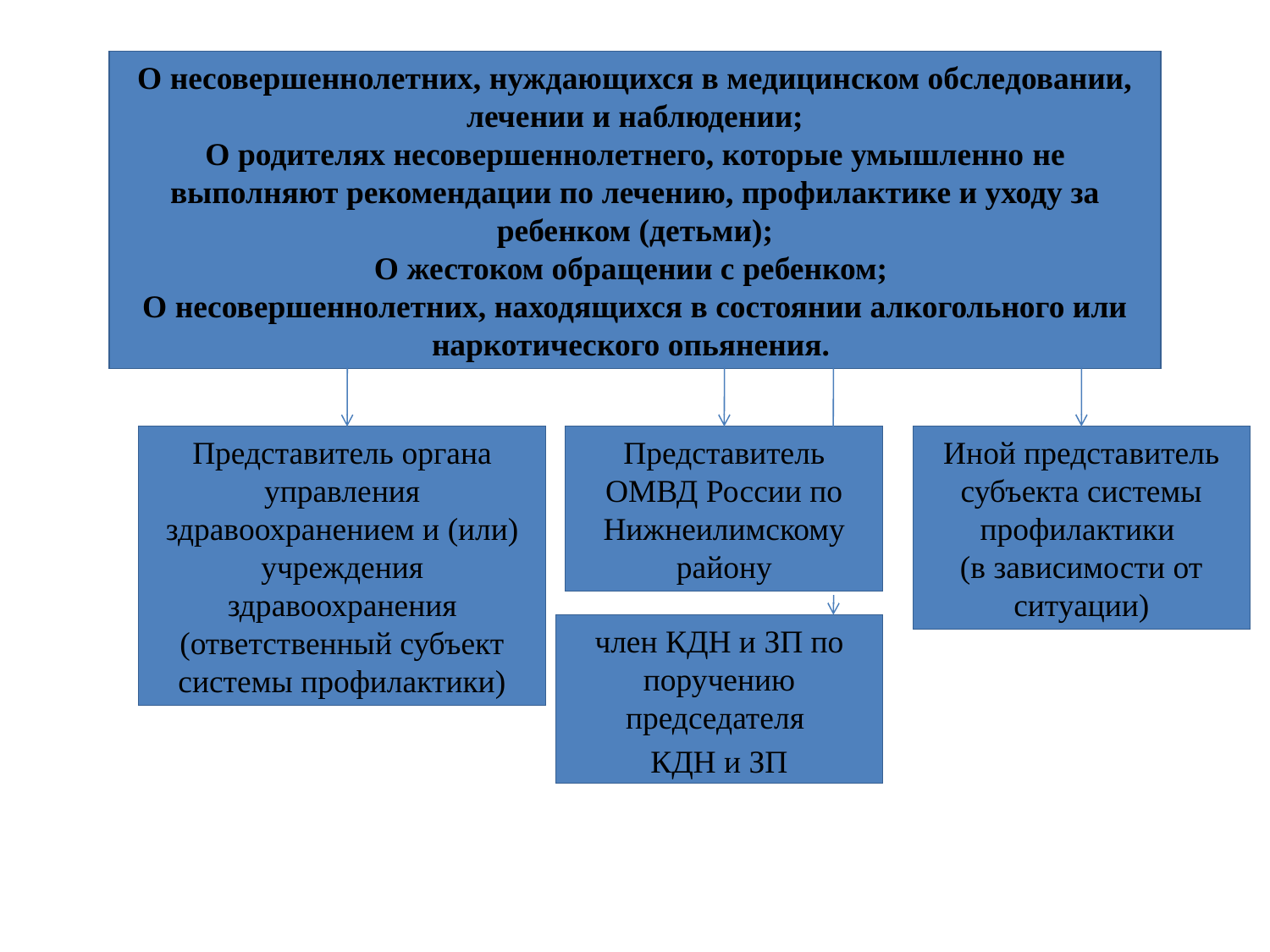

О несовершеннолетних, нуждающихся в медицинском обследовании, лечении и наблюдении;
О родителях несовершеннолетнего, которые умышленно не выполняют рекомендации по лечению, профилактике и уходу за ребенком (детьми);
О жестоком обращении с ребенком;
О несовершеннолетних, находящихся в состоянии алкогольного или наркотического опьянения.
Представитель органа управления здравоохранением и (или) учреждения здравоохранения (ответственный субъект системы профилактики)
Представитель ОМВД России по Нижнеилимскому району
Иной представитель субъекта системы профилактики
(в зависимости от ситуации)
член КДН и ЗП по поручению председателя
КДН и ЗП